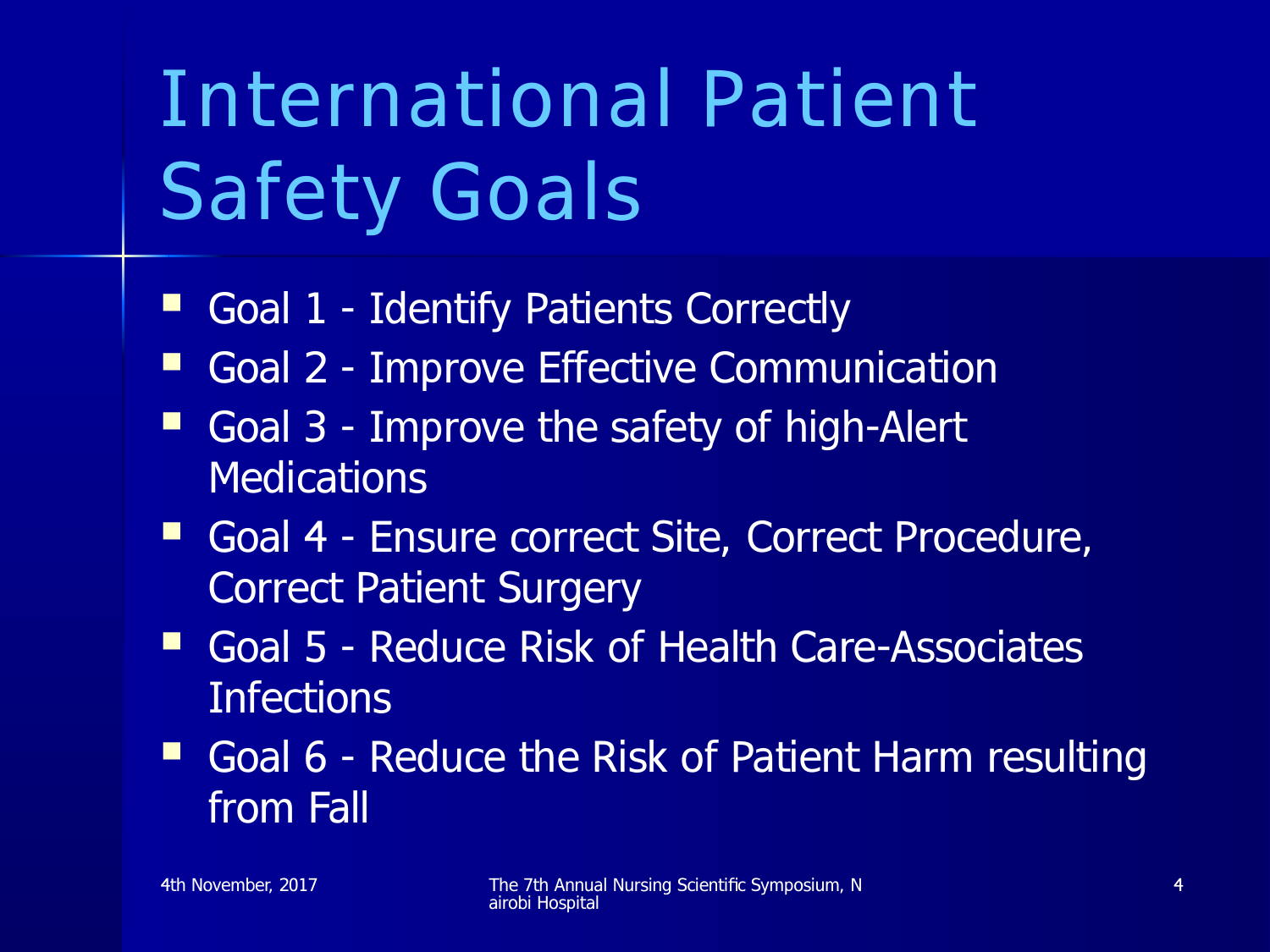

# International Patient Safety Goals
Goal 1 - Identify Patients Correctly
Goal 2 - Improve Effective Communication
Goal 3 - Improve the safety of high-Alert Medications
Goal 4 - Ensure correct Site, Correct Procedure, Correct Patient Surgery
Goal 5 - Reduce Risk of Health Care-Associates Infections
Goal 6 - Reduce the Risk of Patient Harm resulting from Fall

4th November, 2017
The 7th Annual Nursing Scientific Symposium, Nairobi Hospital
4